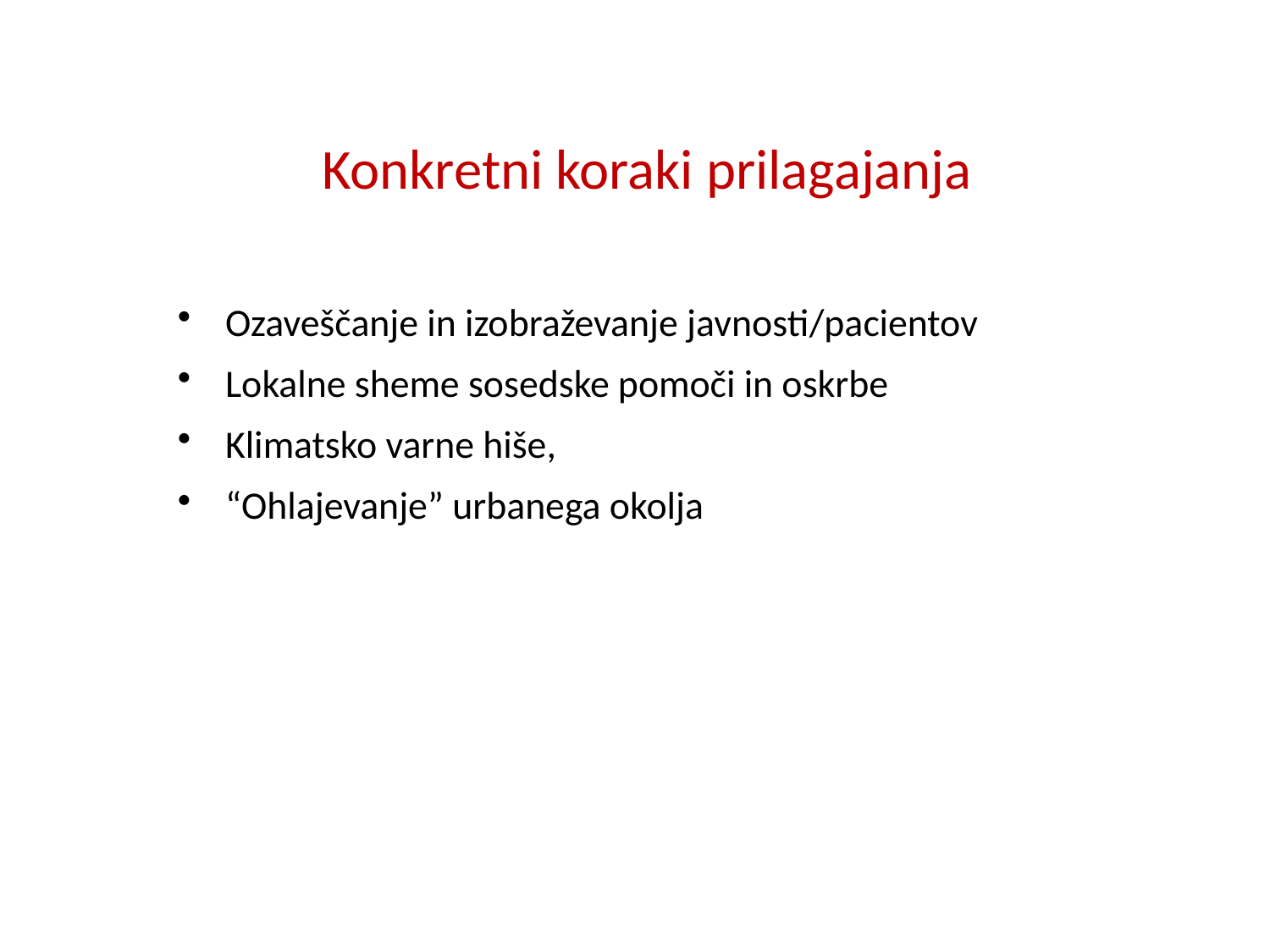

# Konkretni koraki prilagajanja
Ozaveščanje in izobraževanje javnosti/pacientov
Lokalne sheme sosedske pomoči in oskrbe
Klimatsko varne hiše,
“Ohlajevanje” urbanega okolja